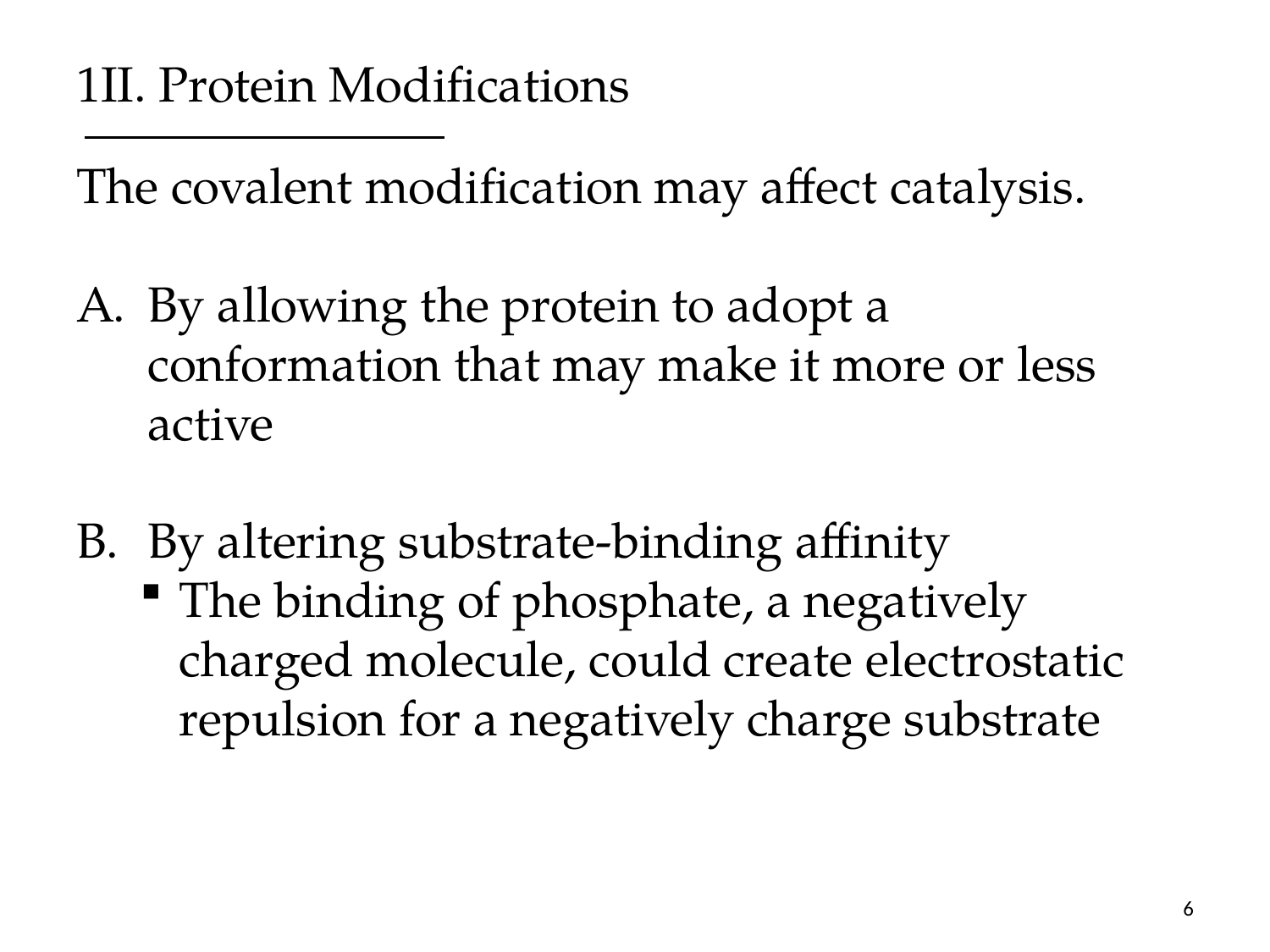

# 1II. Protein Modifications
The covalent modification may affect catalysis.

By allowing the protein to adopt a conformation that may make it more or less active

By altering substrate-binding affinity
The binding of phosphate, a negatively charged molecule, could create electrostatic repulsion for a negatively charge substrate

6